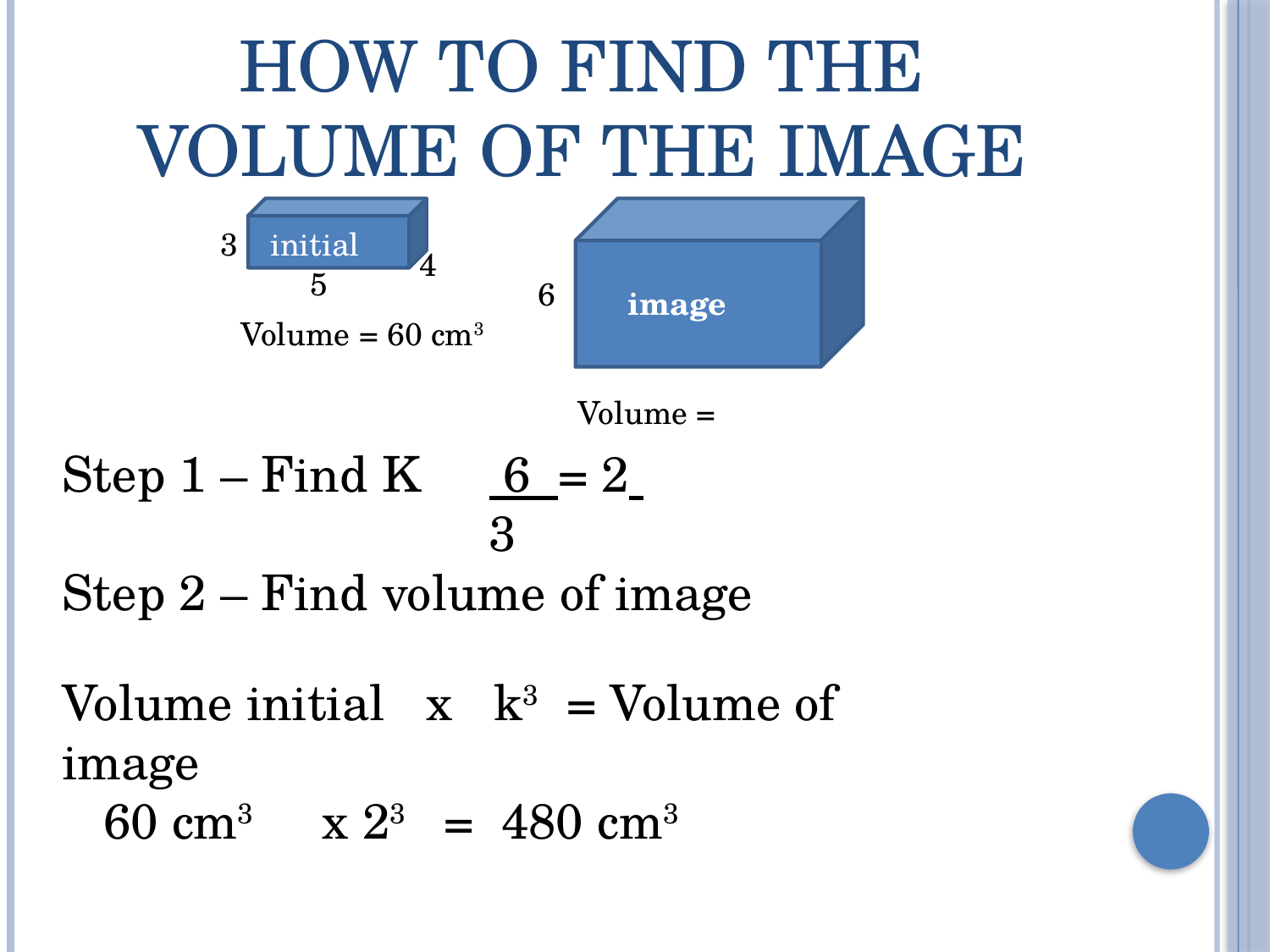

# How to find the volume of the image

3
initial
4
5
6
image
Volume = 60 cm3
Volume =
Step 1 – Find K      6  = 2
                               3
Step 2 – Find volume of image

Volume initial   x   k3  = Volume of image
   60 cm3     x 23    =  480 cm3